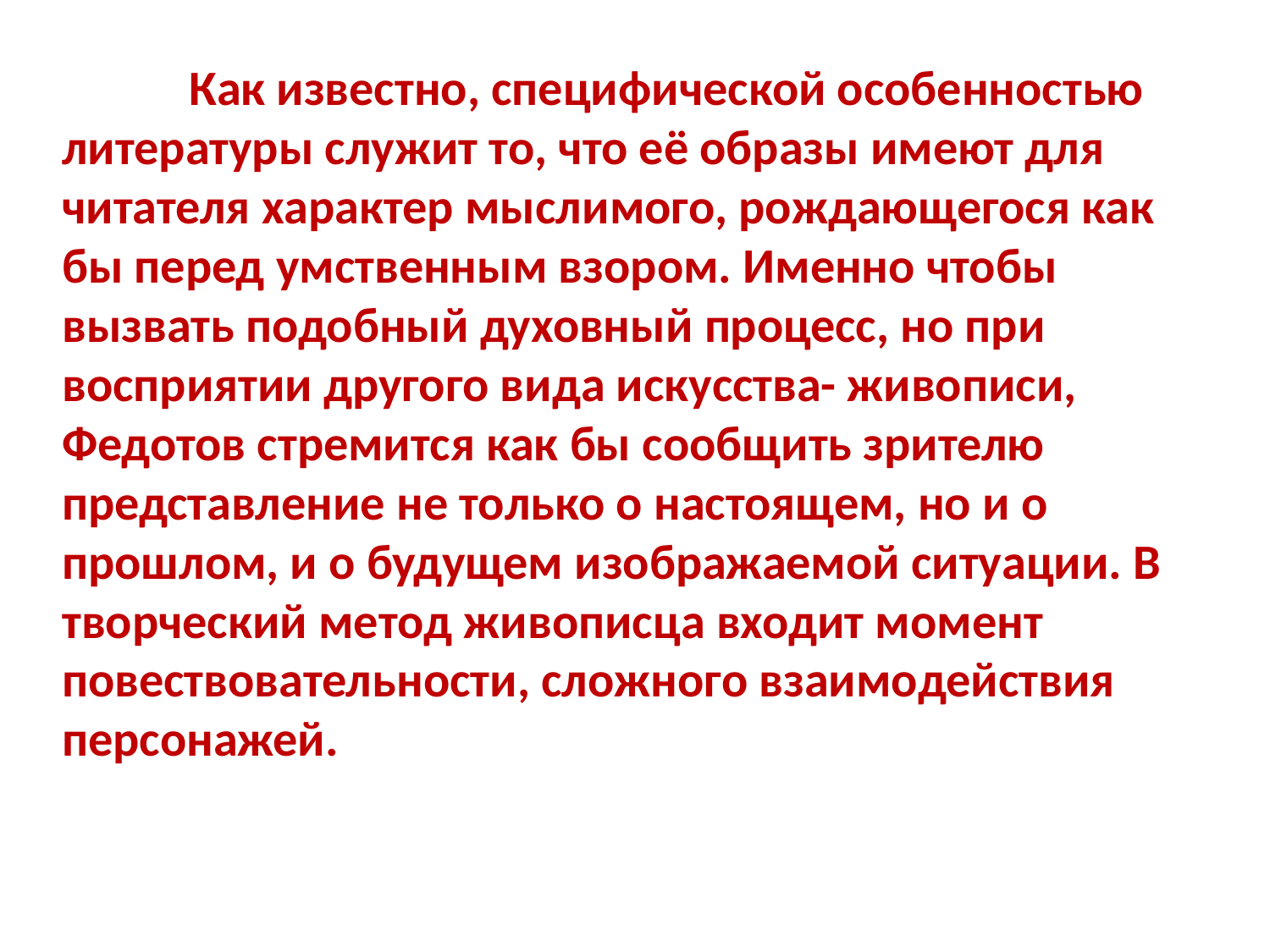

Как известно, специфической особенностью литературы служит то, что её образы имеют для читателя характер мыслимого, рождающегося как бы перед умственным взором. Именно чтобы вызвать подобный духовный процесс, но при восприятии другого вида искусства- живописи, Федотов стремится как бы сообщить зрителю представление не только о настоящем, но и о прошлом, и о будущем изображаемой ситуации. В творческий метод живописца входит момент повествовательности, сложного взаимодействия персонажей.